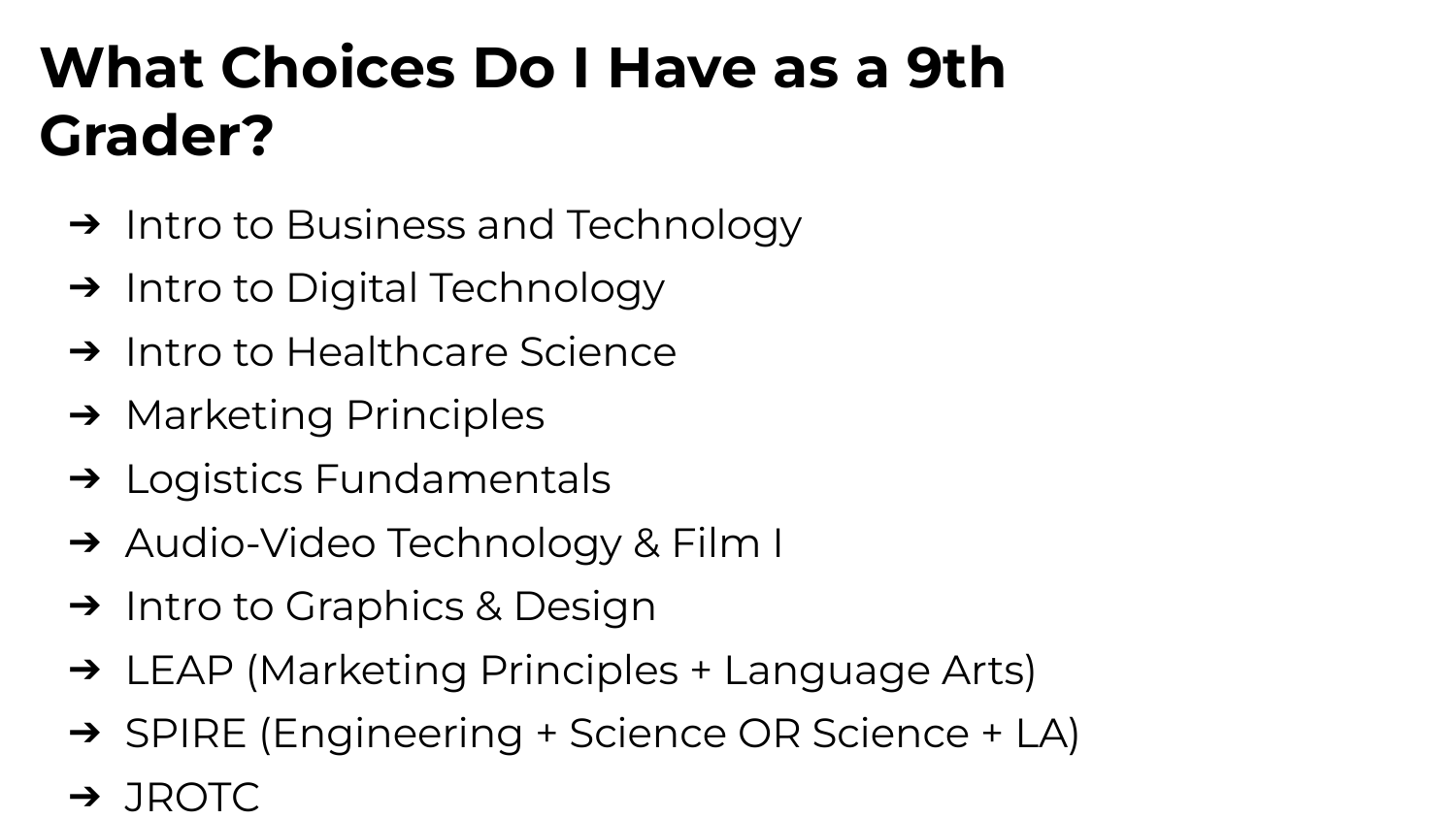

# What Choices Do I Have as a 9th Grader?
Intro to Business and Technology
Intro to Digital Technology
Intro to Healthcare Science
Marketing Principles
Logistics Fundamentals
Audio-Video Technology & Film I
Intro to Graphics & Design
LEAP (Marketing Principles + Language Arts)
SPIRE (Engineering + Science OR Science + LA)
JROTC